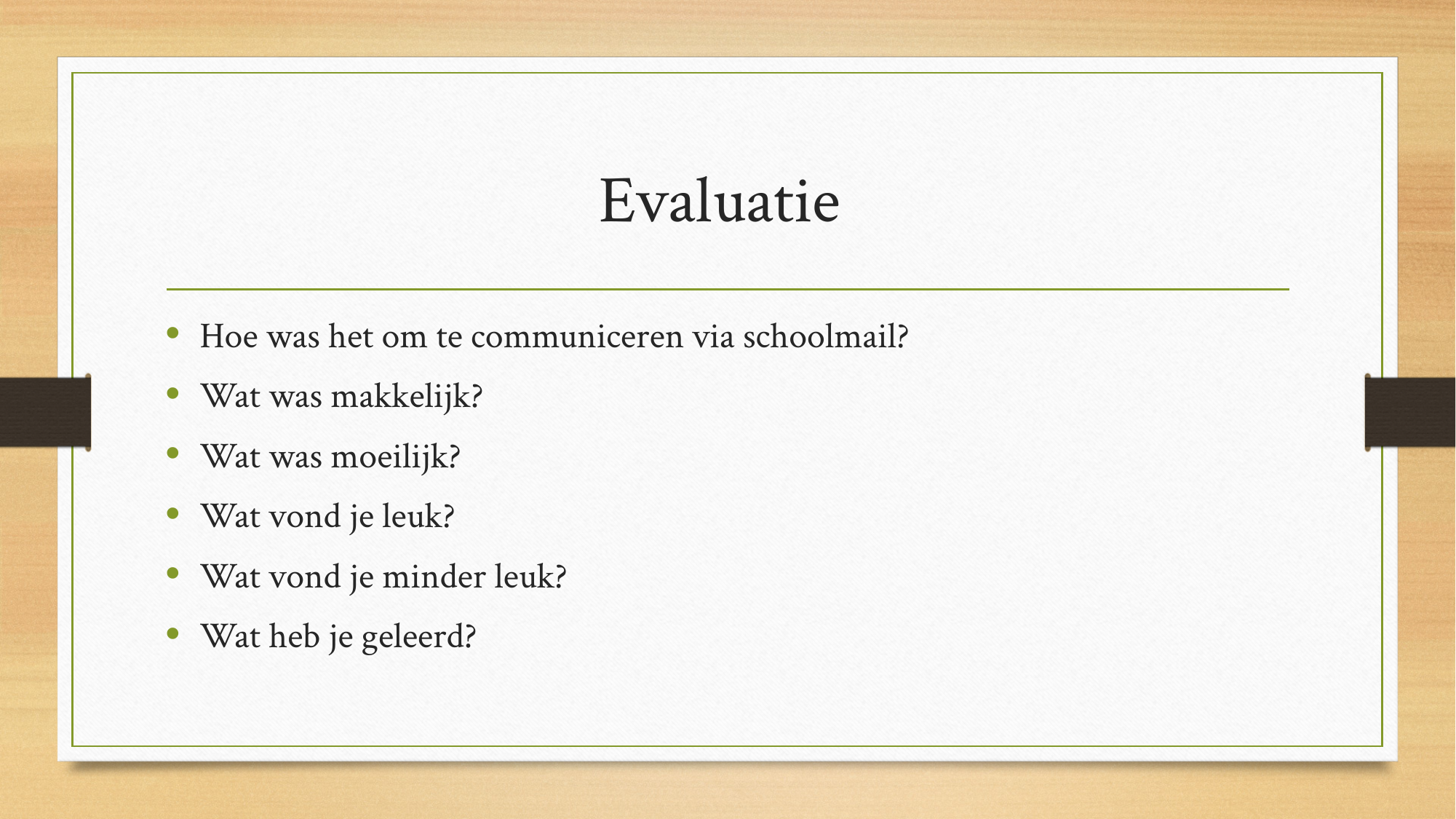

# Evaluatie
Hoe was het om te communiceren via schoolmail?
Wat was makkelijk?
Wat was moeilijk?
Wat vond je leuk?
Wat vond je minder leuk?
Wat heb je geleerd?